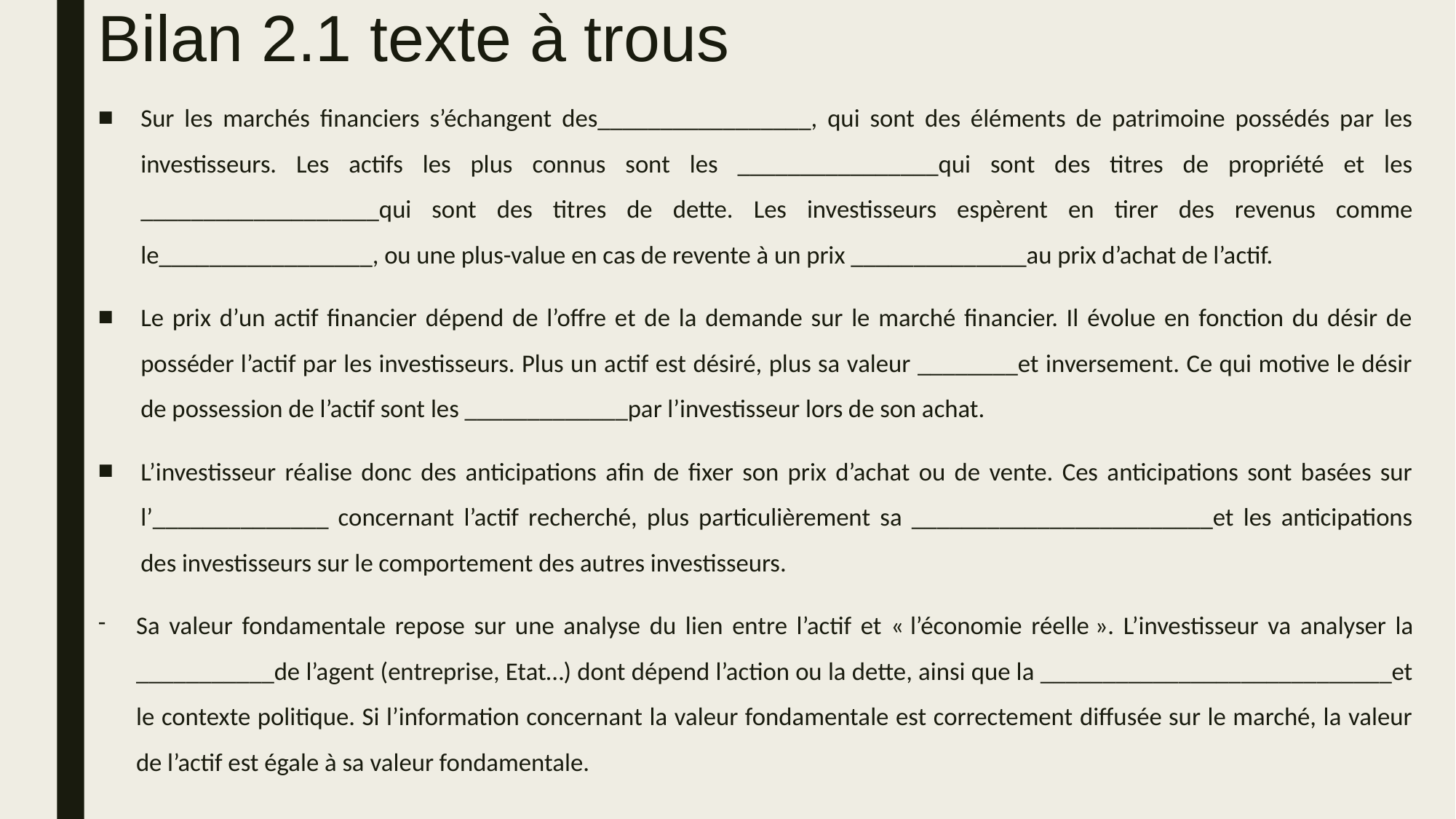

# Bilan 2.1 texte à trous
Sur les marchés financiers s’échangent des_________________, qui sont des éléments de patrimoine possédés par les investisseurs. Les actifs les plus connus sont les ________________qui sont des titres de propriété et les ___________________qui sont des titres de dette. Les investisseurs espèrent en tirer des revenus comme le_________________, ou une plus-value en cas de revente à un prix ______________au prix d’achat de l’actif.
Le prix d’un actif financier dépend de l’offre et de la demande sur le marché financier. Il évolue en fonction du désir de posséder l’actif par les investisseurs. Plus un actif est désiré, plus sa valeur ________et inversement. Ce qui motive le désir de possession de l’actif sont les _____________par l’investisseur lors de son achat.
L’investisseur réalise donc des anticipations afin de fixer son prix d’achat ou de vente. Ces anticipations sont basées sur l’______________ concernant l’actif recherché, plus particulièrement sa ________________________et les anticipations des investisseurs sur le comportement des autres investisseurs.
Sa valeur fondamentale repose sur une analyse du lien entre l’actif et « l’économie réelle ». L’investisseur va analyser la ___________de l’agent (entreprise, Etat…) dont dépend l’action ou la dette, ainsi que la ____________________________et le contexte politique. Si l’information concernant la valeur fondamentale est correctement diffusée sur le marché, la valeur de l’actif est égale à sa valeur fondamentale.